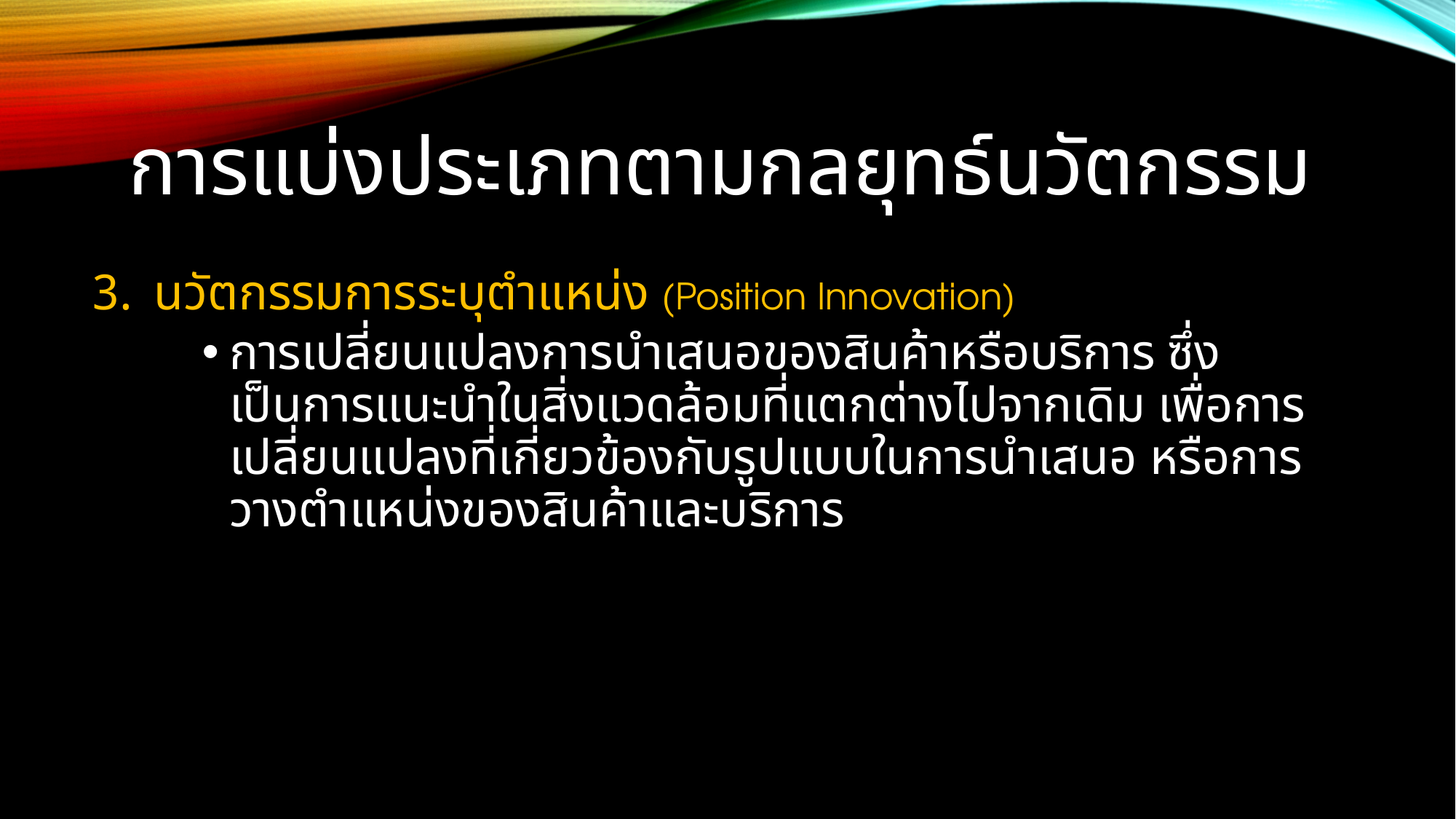

# การแบ่งประเภทตามกลยุทธ์นวัตกรรม
นวัตกรรมการระบุตำแหน่ง (Position Innovation)
การเปลี่ยนแปลงการนำเสนอของสินค้าหรือบริการ ซึ่งเป็นการแนะนำในสิ่งแวดล้อมที่แตกต่างไปจากเดิม เพื่อการเปลี่ยนแปลงที่เกี่ยวข้องกับรูปแบบในการนำเสนอ หรือการวางตำแหน่งของสินค้าและบริการ